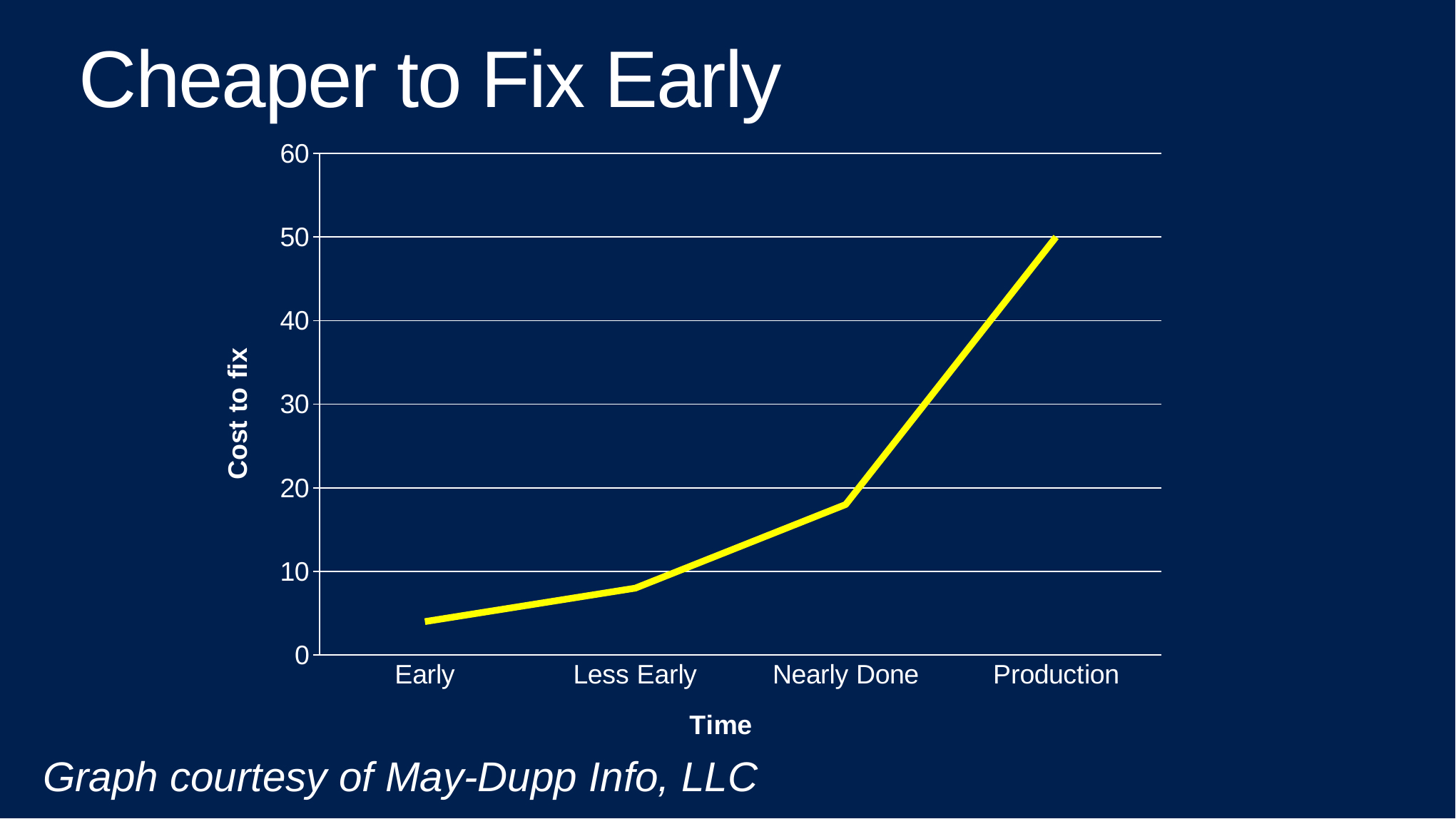

# Cheaper to Fix Early

### Chart

| Category | Column1 |
|---|---|
| Early | 4.0 |
| Less Early | 8.0 |
| Nearly Done | 18.0 |
| Production | 50.0 |
Graph courtesy of May-Dupp Info, LLC